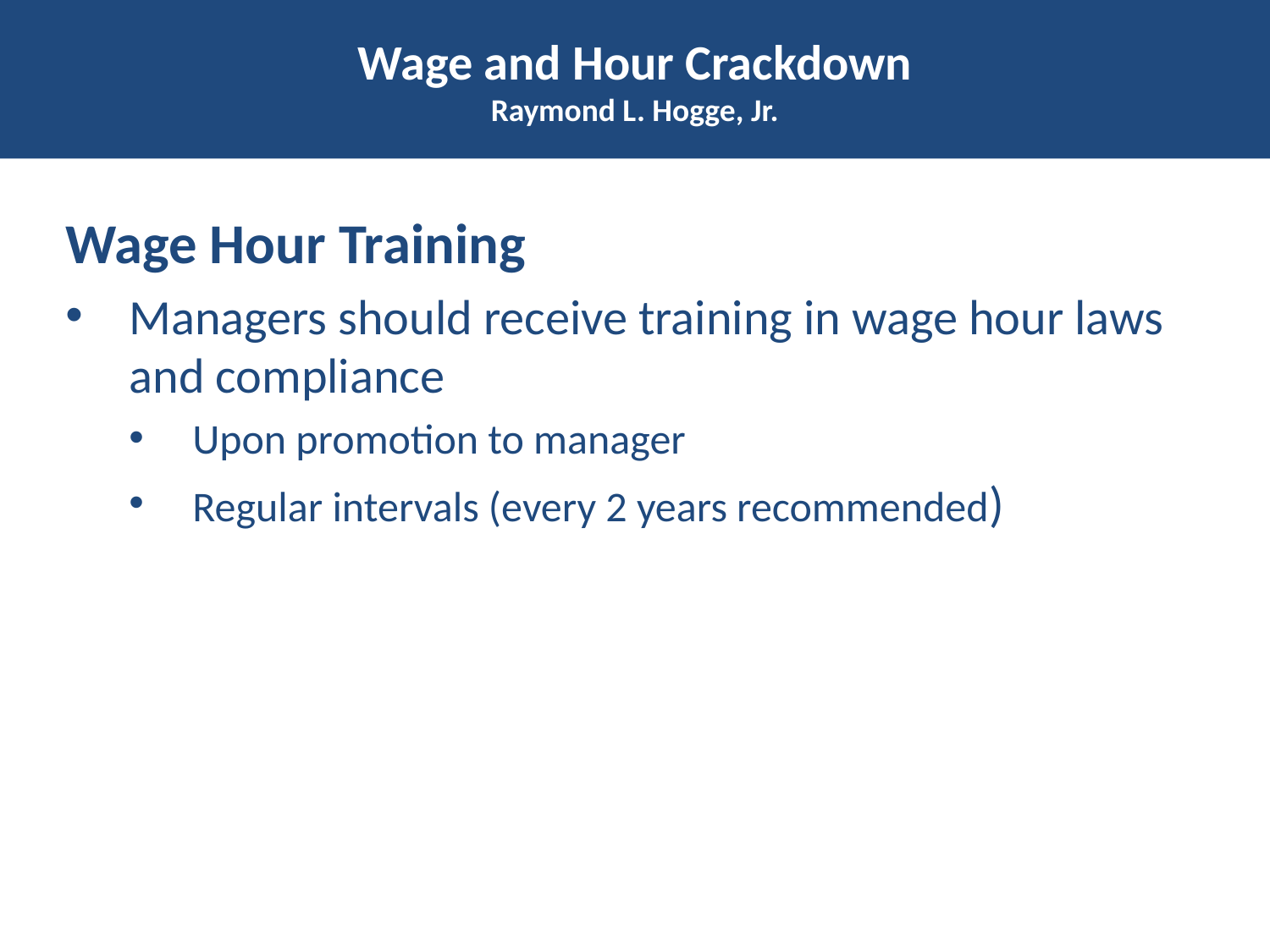

# Wage and Hour Crackdown Raymond L. Hogge, Jr.
Wage Hour Training
Managers should receive training in wage hour laws and compliance
Upon promotion to manager
Regular intervals (every 2 years recommended)